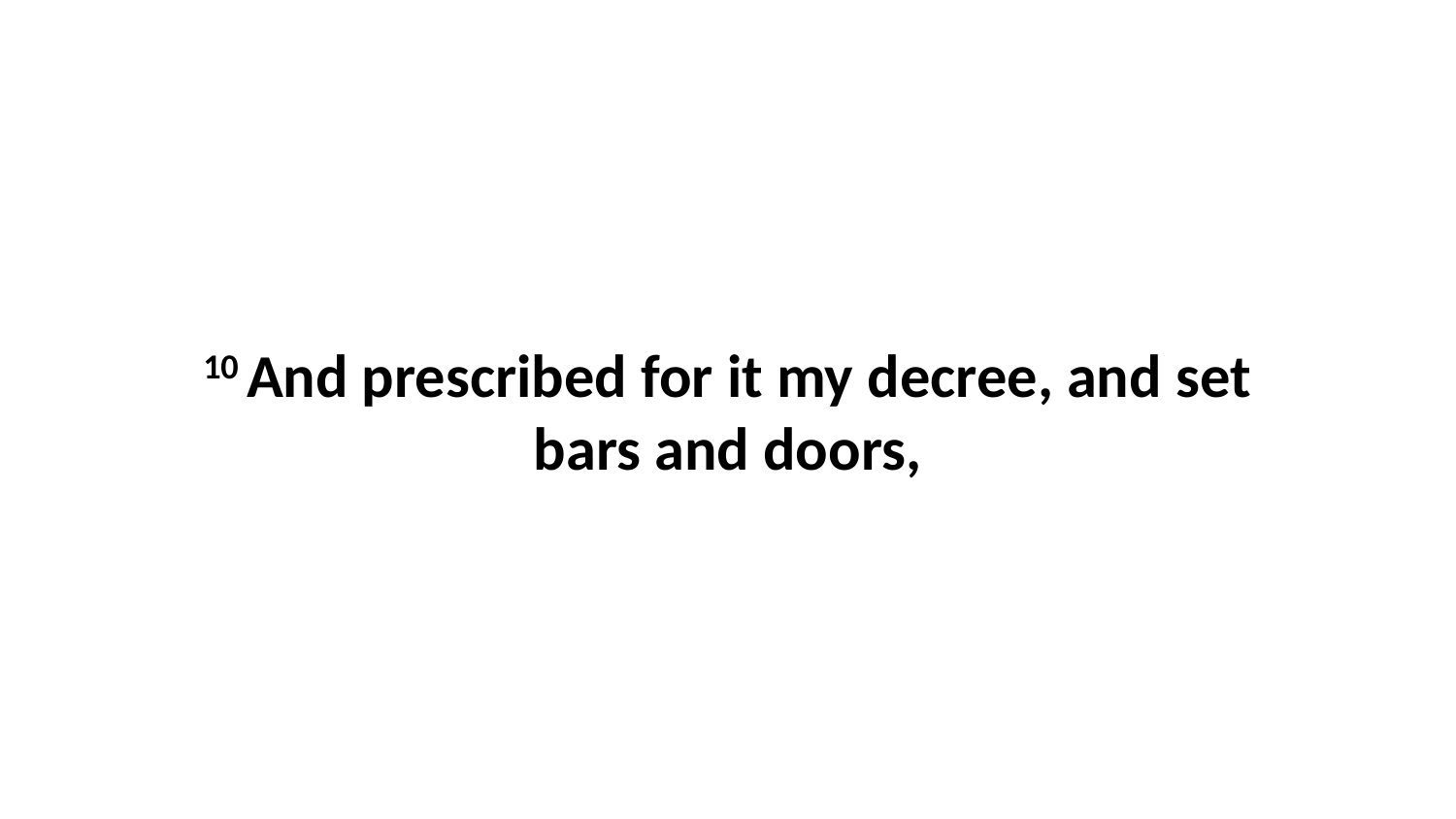

10 And prescribed for it my decree, and set bars and doors,